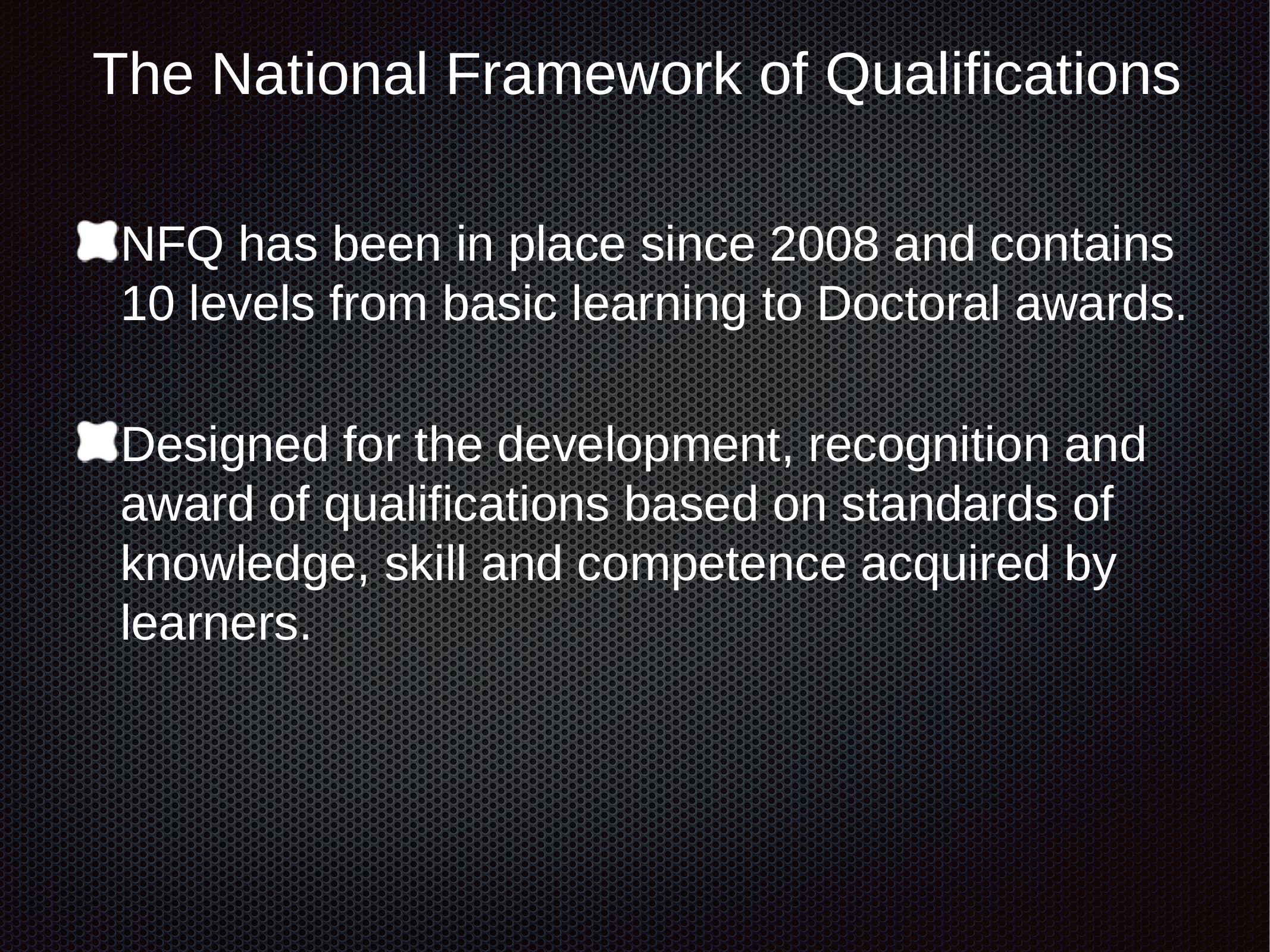

# The National Framework of Qualifications

NFQ has been in place since 2008 and contains 10 levels from basic learning to Doctoral awards.

Designed for the development, recognition and award of qualifications based on standards of knowledge, skill and competence acquired by learners.